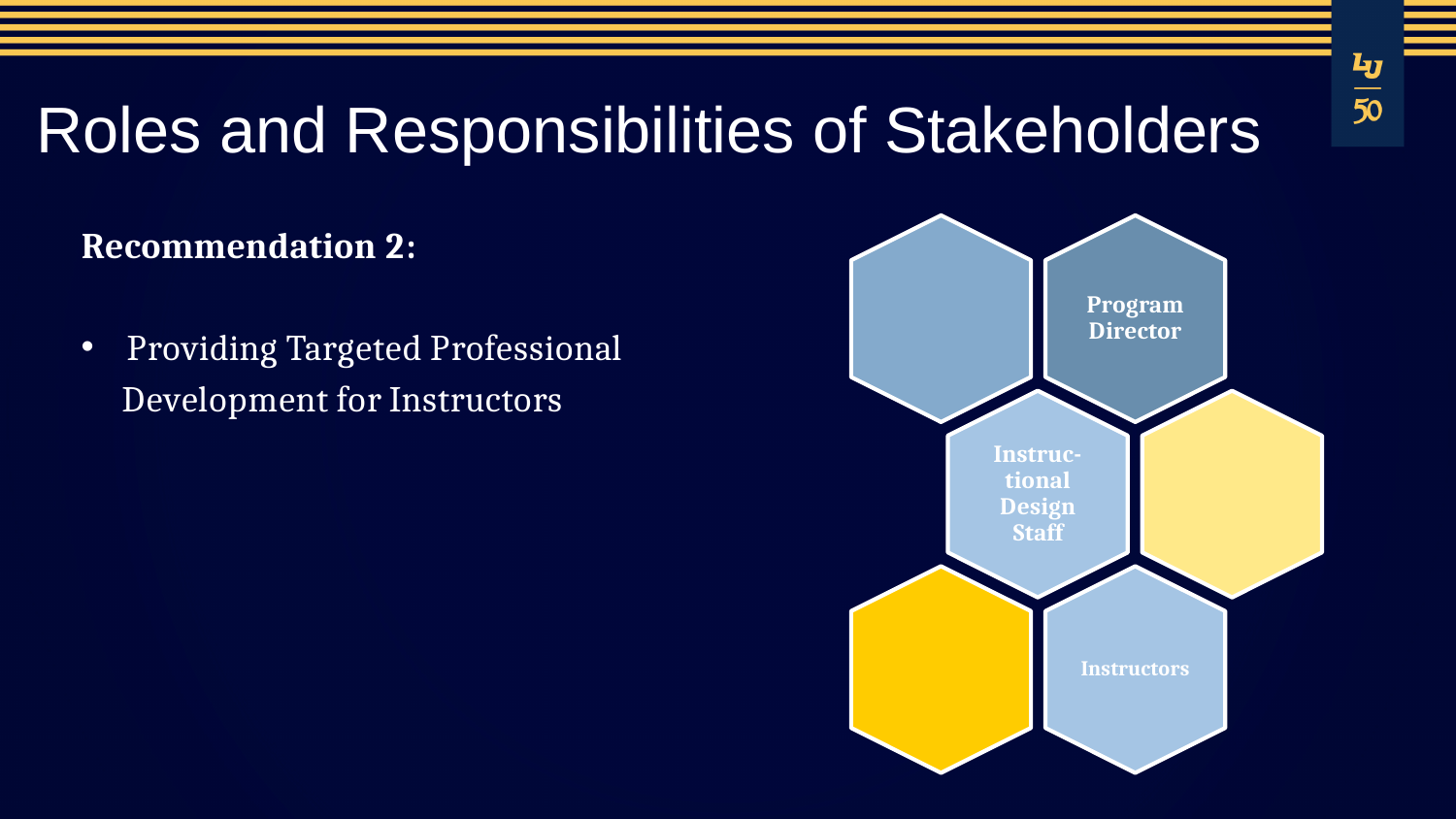

# Roles and Responsibilities of Stakeholders
Recommendation 2:

Providing Targeted Professional
     Development for Instructors

Program Director

Instruc-tional Design Staff

Instructors